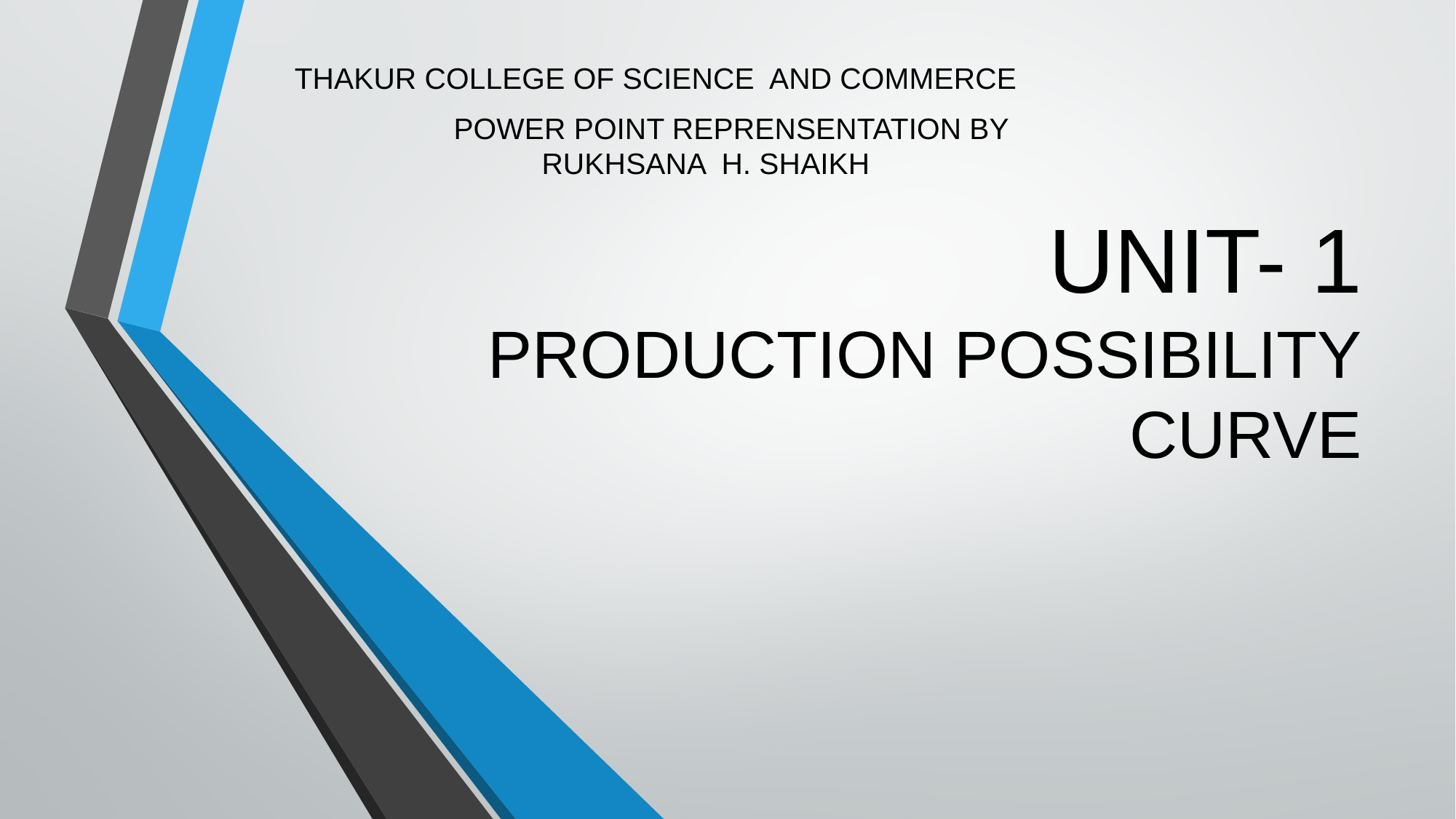

THAKUR COLLEGE OF SCIENCE  AND COMMERCE
POWER POINT REPRENSENTATION BY
 RUKHSANA  H. SHAIKH

# UNIT- 1 PRODUCTION POSSIBILITY CURVE